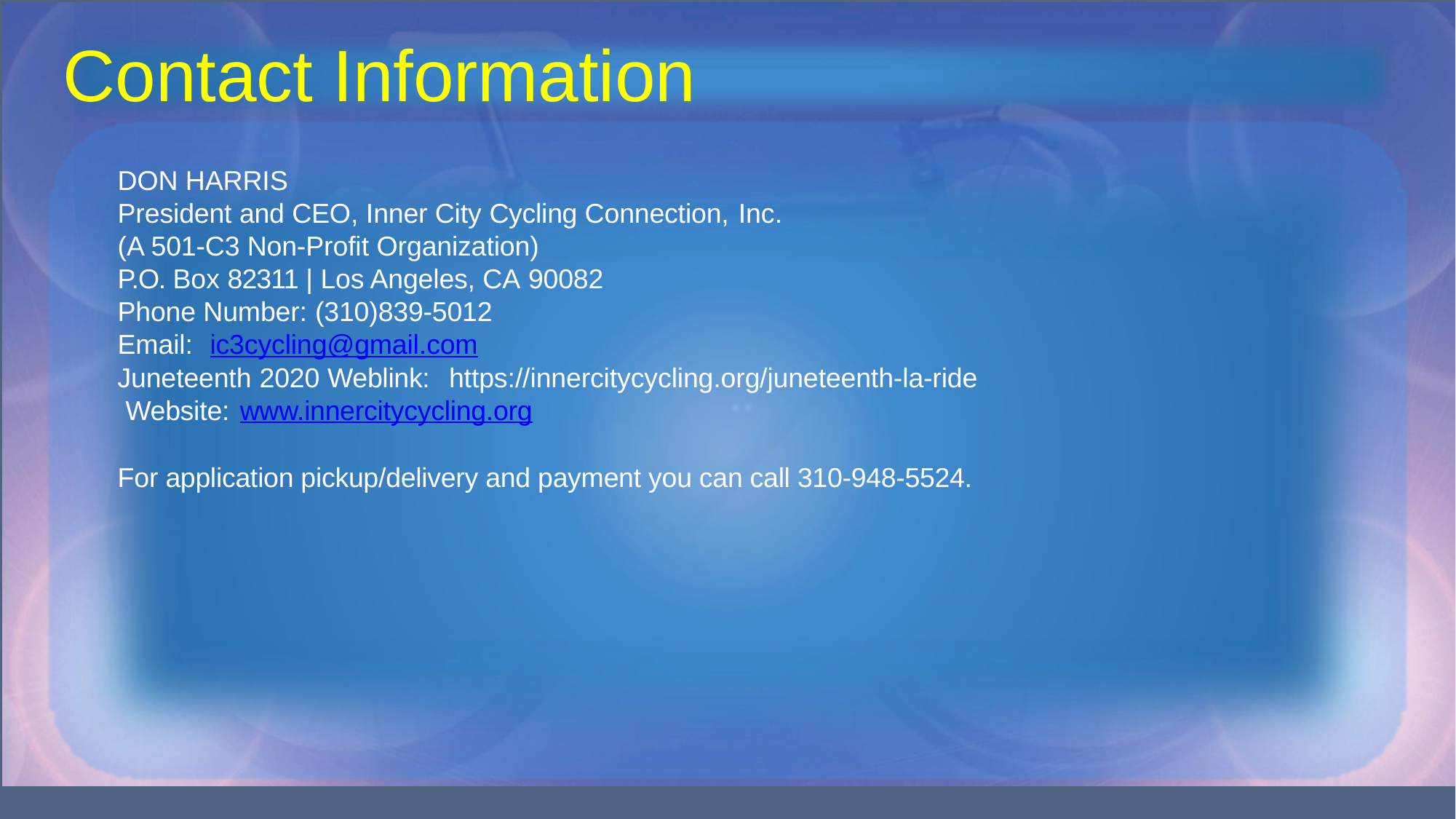

# Contact Information

DON HARRIS
President and CEO, Inner City Cycling Connection, Inc.
(A 501-C3 Non-Profit Organization)
P.O. Box 82311 | Los Angeles, CA 90082  Phone Number: (310)839-5012
Email:	ic3cycling@gmail.com
Juneteenth 2020 Weblink:	https://innercitycycling.org/juneteenth-la-ride  Website:	www.innercitycycling.org

For application pickup/delivery and payment you can call 310-948-5524.